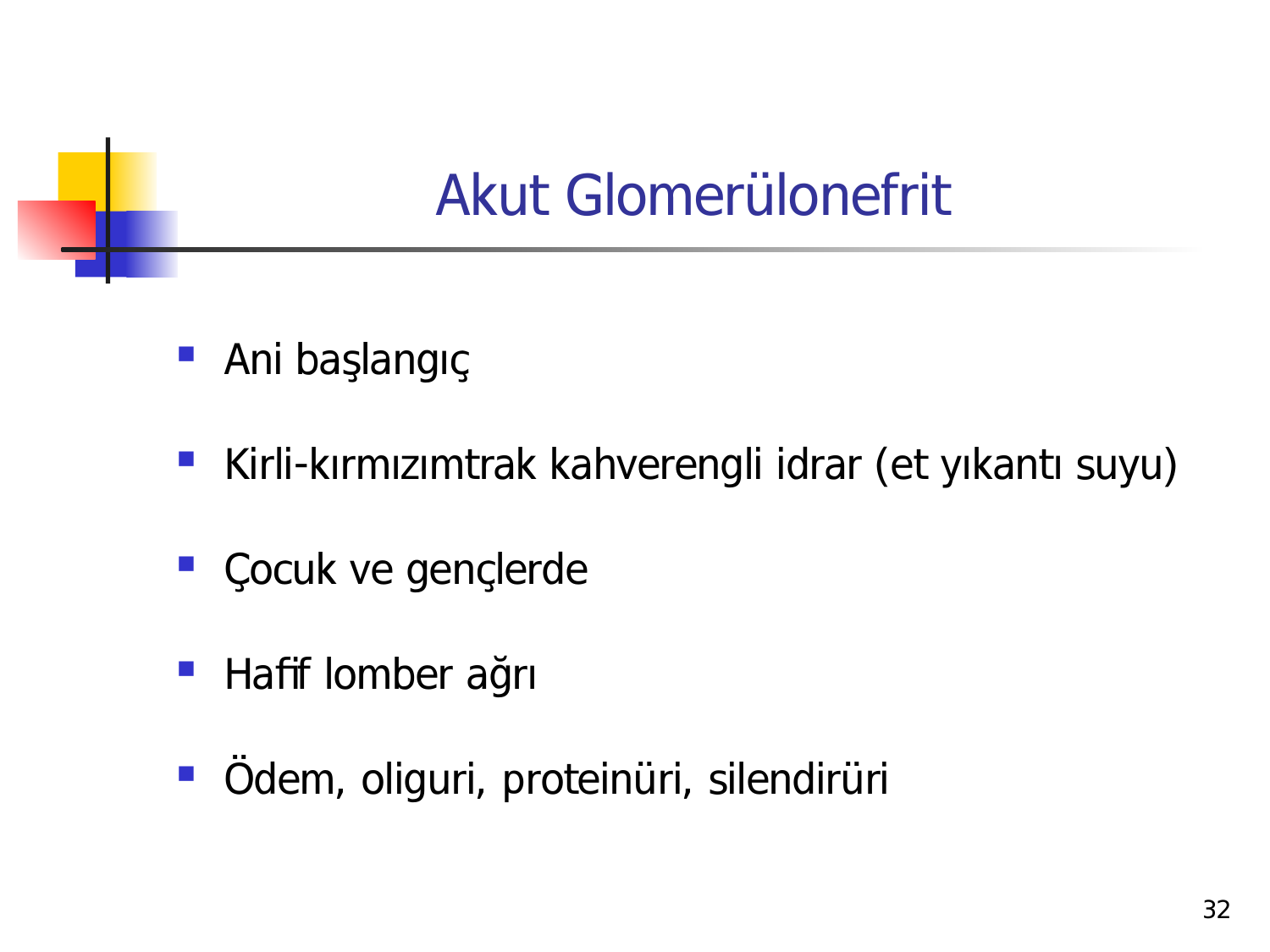

# Akut Glomerülonefrit
Ani başlangıç
Kirli-kırmızımtrak kahverengli idrar (et yıkantı suyu)
Çocuk ve gençlerde
Hafif lomber ağrı
Ödem, oliguri, proteinüri, silendirüri
32